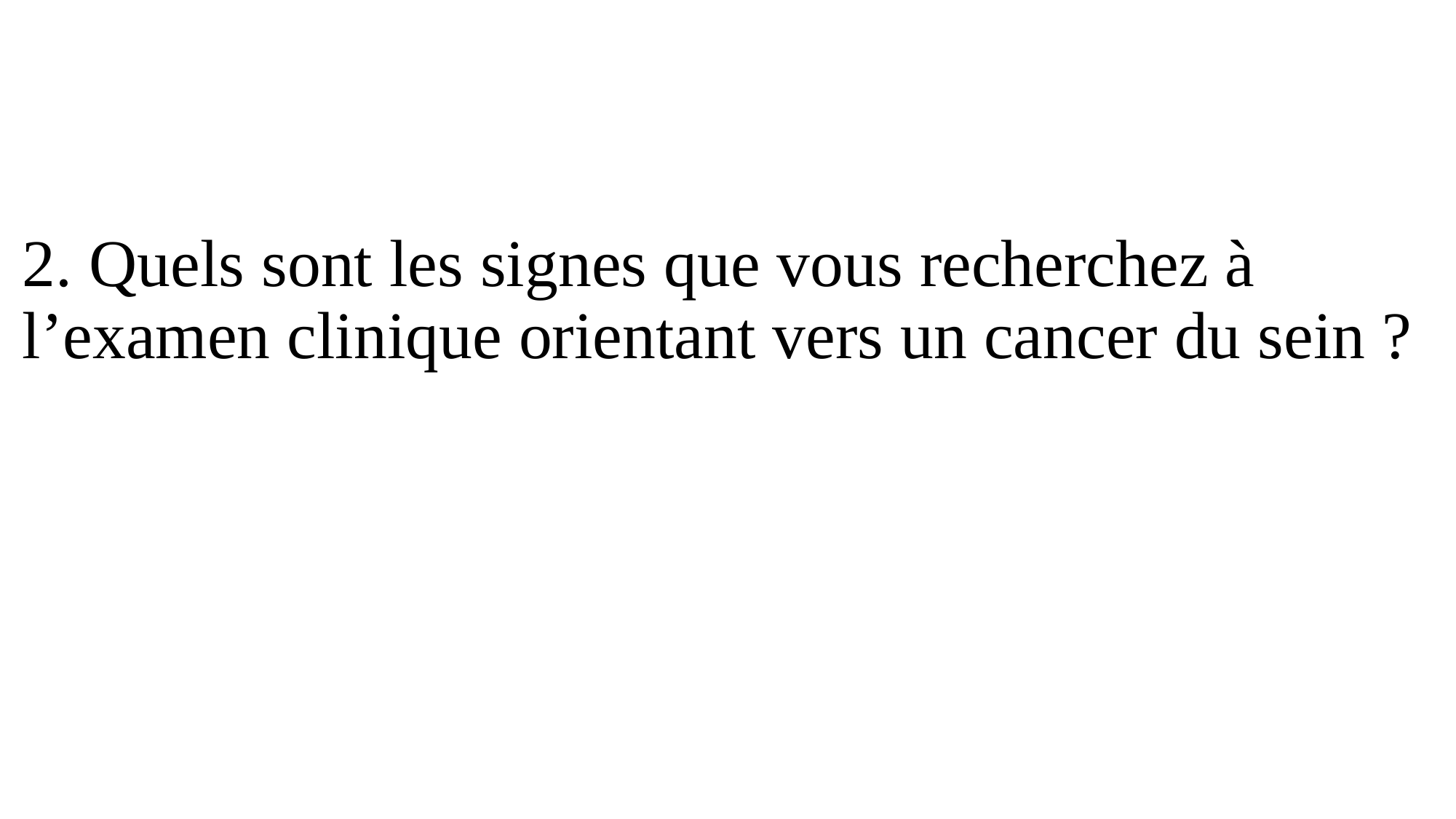

2. Quels sont les signes que vous recherchez à l’examen clinique orientant vers un cancer du sein ?